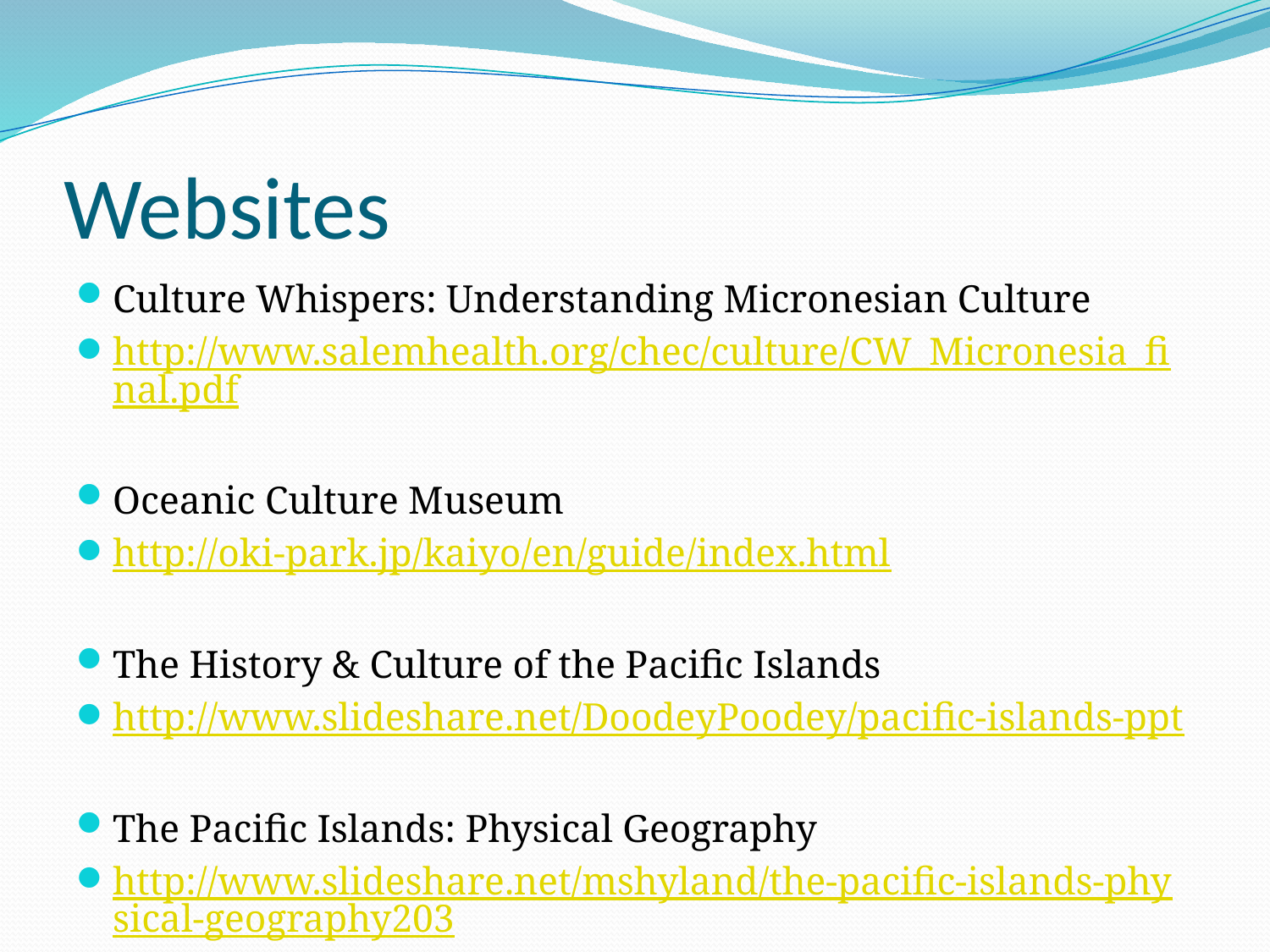

# Websites
Culture Whispers: Understanding Micronesian Culture
http://www.salemhealth.org/chec/culture/CW_Micronesia_final.pdf

Oceanic Culture Museum
http://oki-park.jp/kaiyo/en/guide/index.html

The History & Culture of the Pacific Islands
http://www.slideshare.net/DoodeyPoodey/pacific-islands-ppt

The Pacific Islands: Physical Geography
http://www.slideshare.net/mshyland/the-pacific-islands-physical-geography203